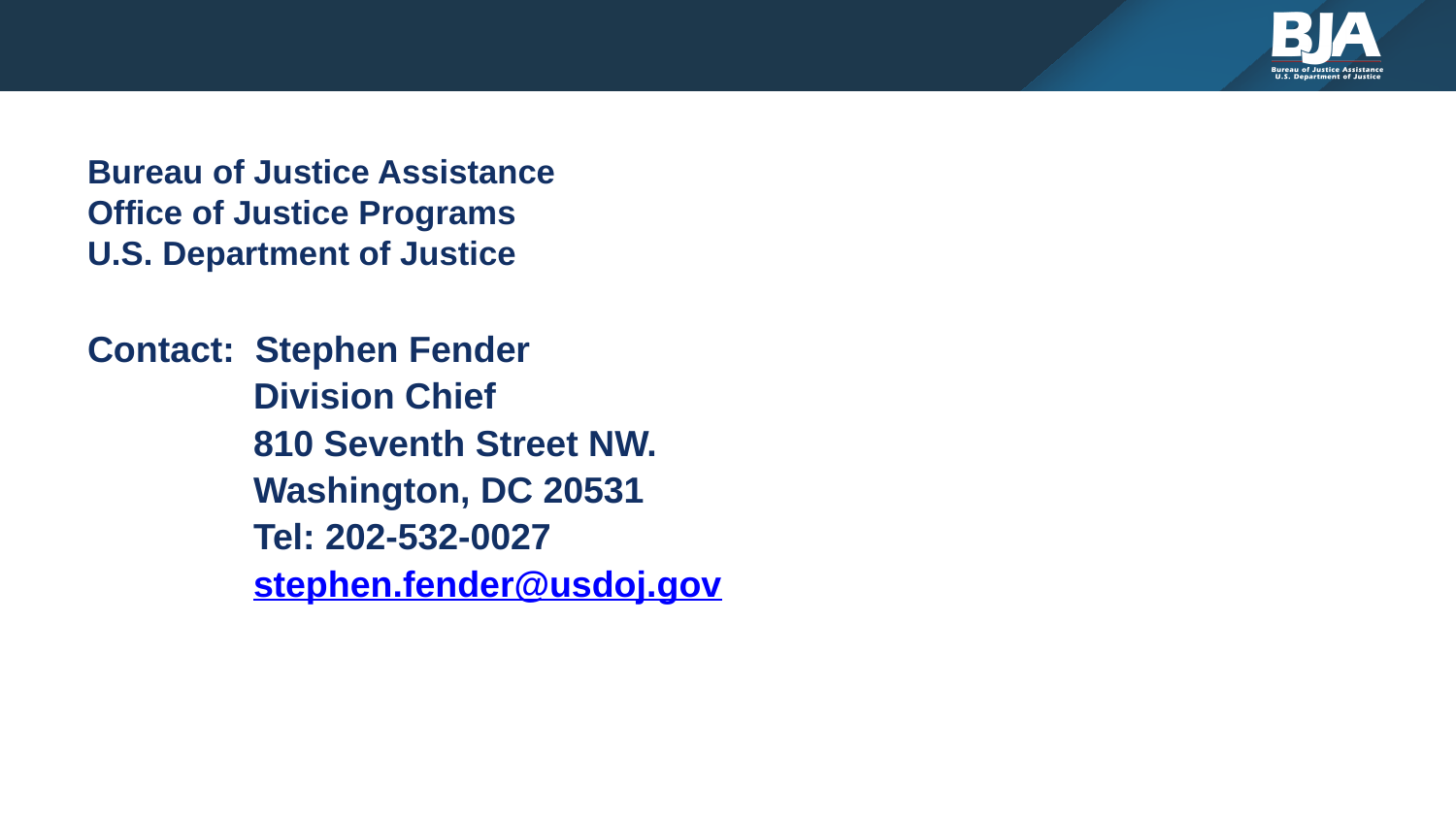

# Bureau of Justice Assistance Office of Justice Programs U.S. Department of Justice
Contact:  Stephen Fender
	  Division Chief
	  810 Seventh Street NW.
	  Washington, DC 20531
	  Tel: 202-532-0027
	  stephen.fender@usdoj.gov